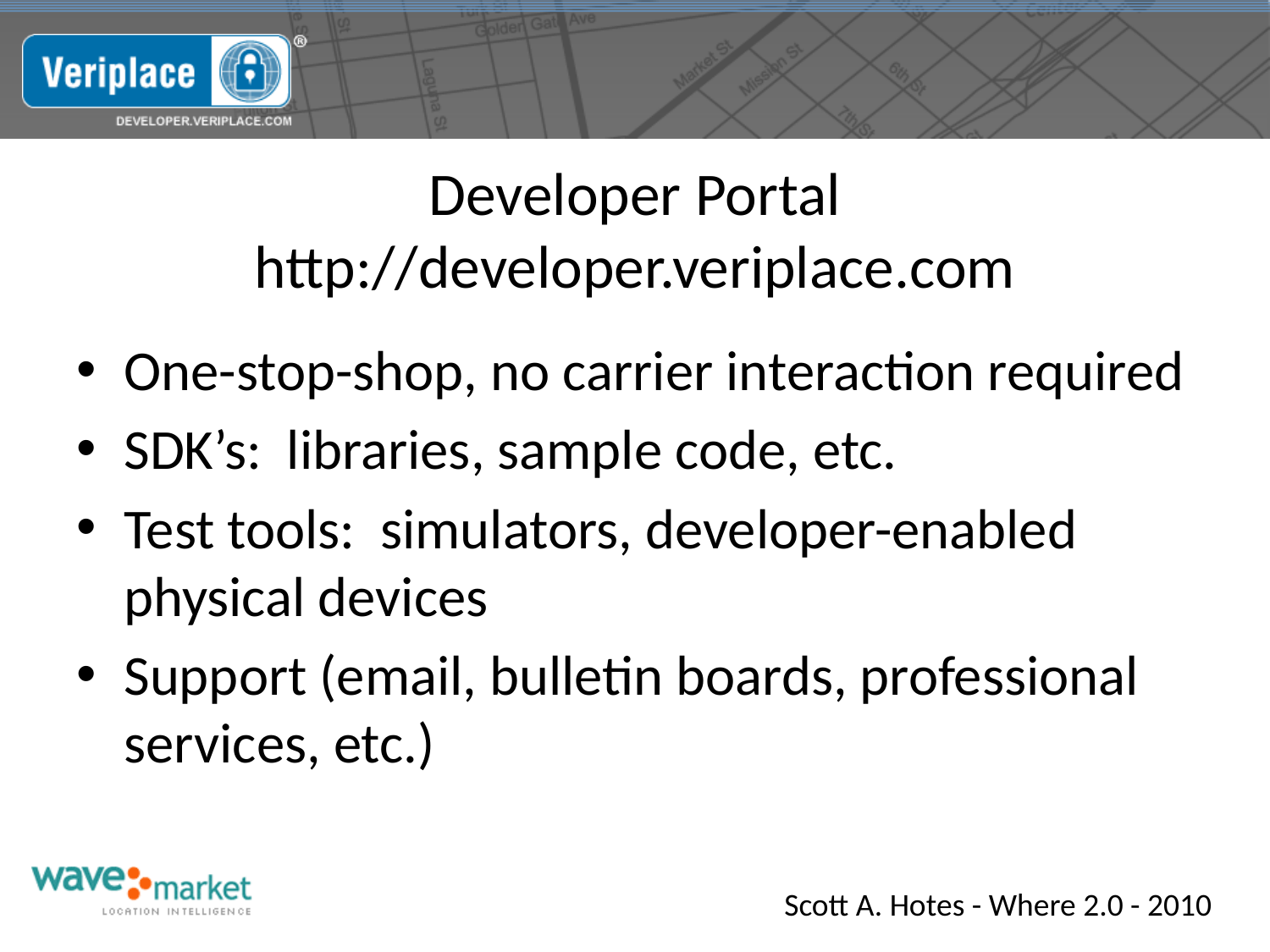

# Developer Portal http://developer.veriplace.com
One-stop-shop, no carrier interaction required
SDK’s:  libraries, sample code, etc.
Test tools:  simulators, developer-enabled physical devices
Support (email, bulletin boards, professional services, etc.)